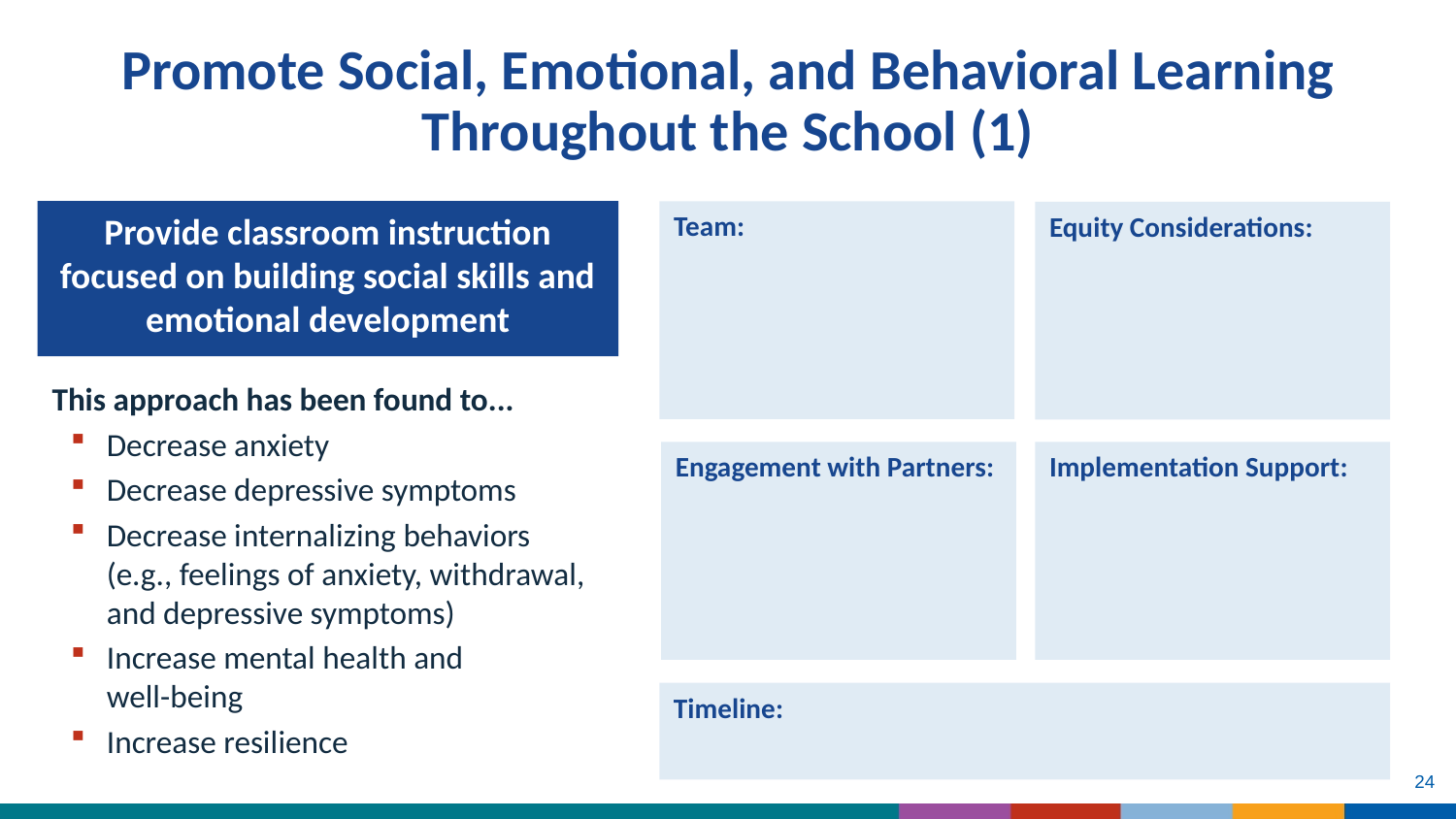

# Promote Social, Emotional, and Behavioral Learning Throughout the School (1)
Provide classroom instruction focused on building social skills and emotional development
Team:

Equity Considerations:

Engagement with Partners:

Implementation Support:

Timeline:

This approach has been found to...
Decrease anxiety
Decrease depressive symptoms
Decrease internalizing behaviors (e.g., feelings of anxiety, withdrawal, and depressive symptoms)
Increase mental health and
well-being
Increase resilience
24